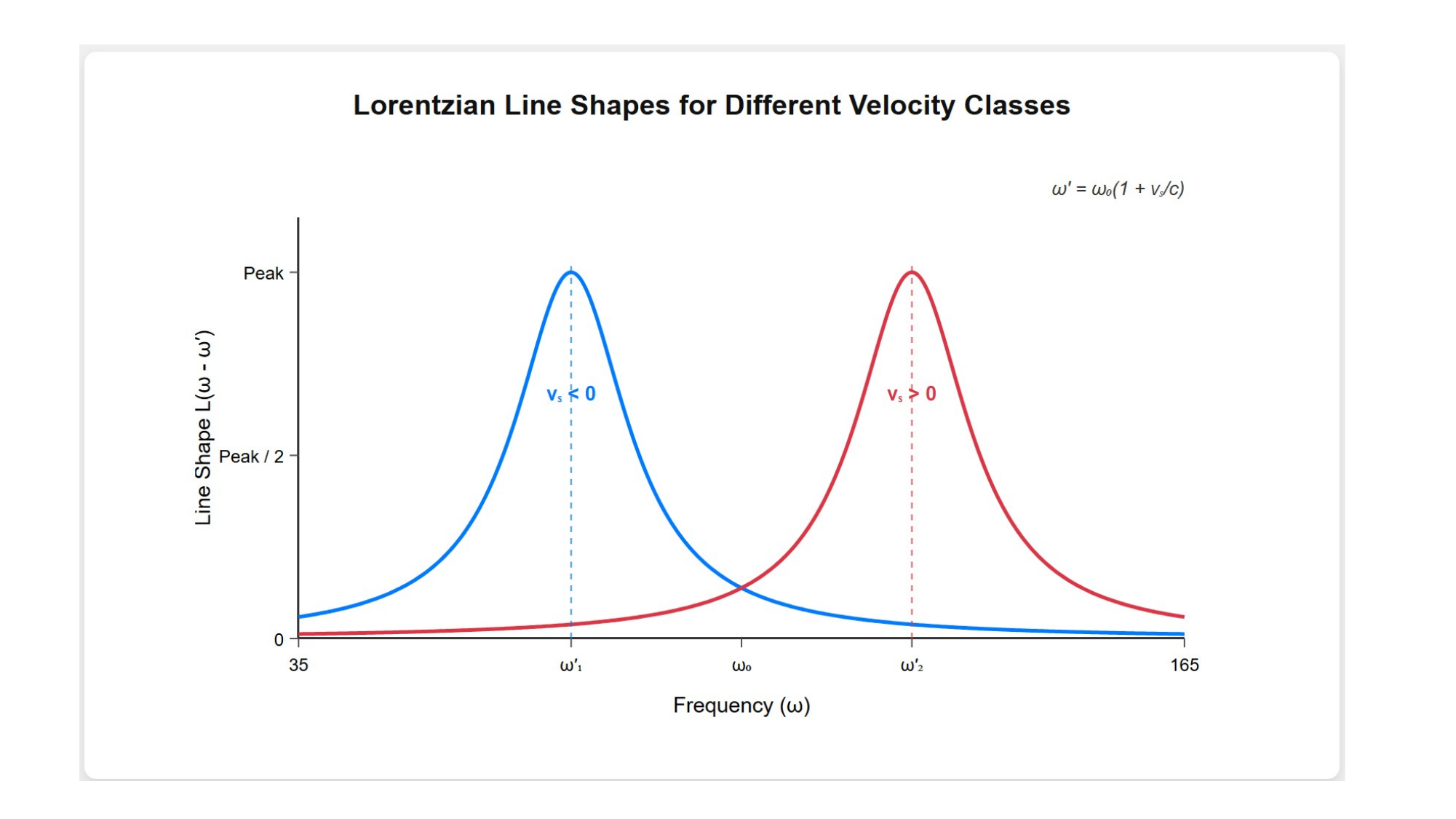

[: Lorentzian curves at two different 𝑣𝑧  values, horizontally displaced.]
---

Prepared by Dist. Prof. Dr. M.A. Gondal for Phys 608 Laser Spectroscopy course in KFUPM (Term 251)